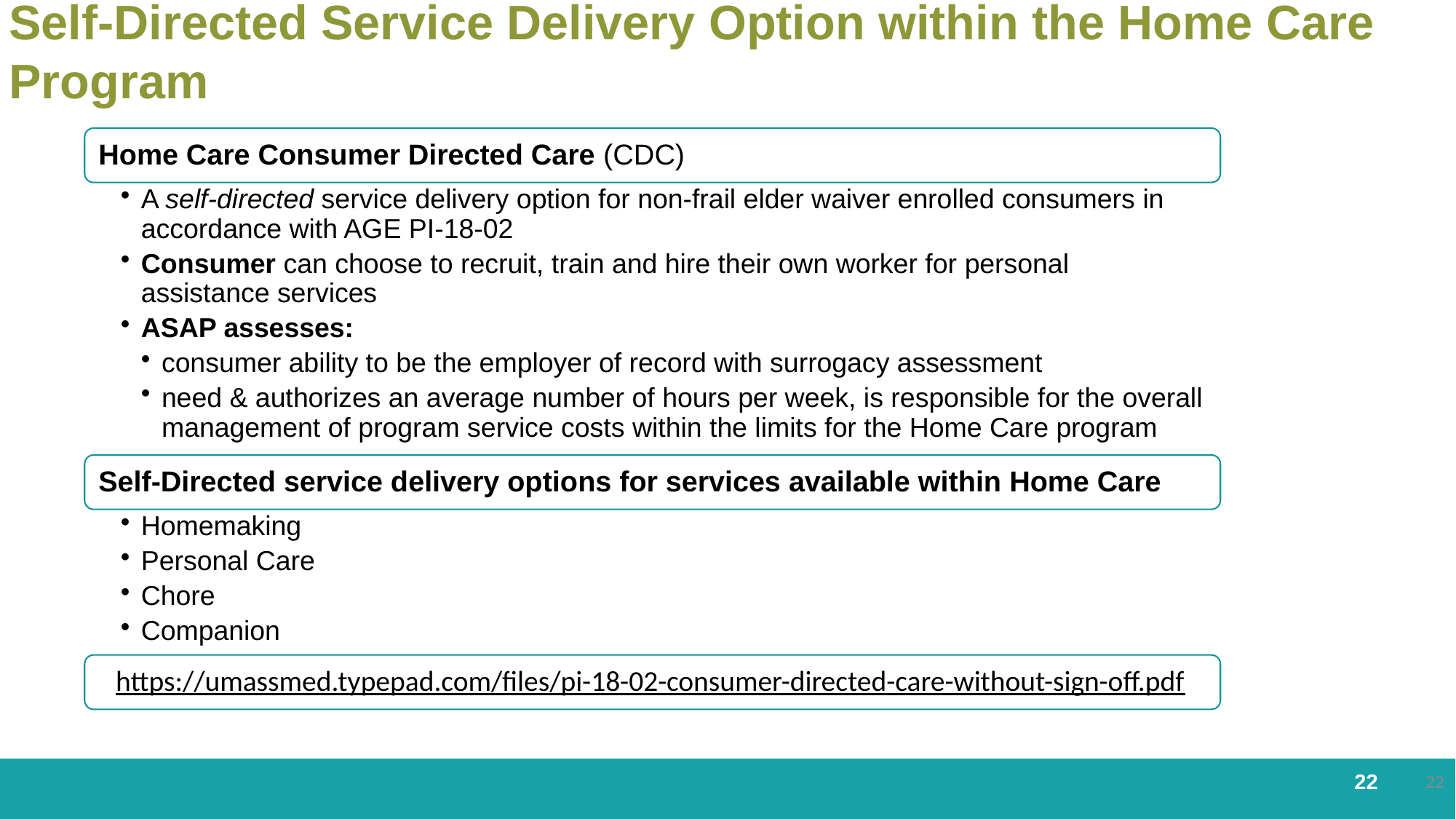

# Self-Directed Service Delivery Option within the Home Care Program
Home Care Consumer Directed Care (CDC)
A self-directed service delivery option for non-frail elder waiver enrolled consumers in accordance with AGE PI-18-02
Consumer can choose to recruit, train and hire their own worker for personal assistance services
ASAP assesses:
consumer ability to be the employer of record with surrogacy assessment
need & authorizes an average number of hours per week, is responsible for the overall management of program service costs within the limits for the Home Care program
Self-Directed service delivery options for services available within Home Care
Homemaking
Personal Care
Chore
Companion
https://umassmed.typepad.com/files/pi-18-02-consumer-directed-care-without-sign-off.pdf
22